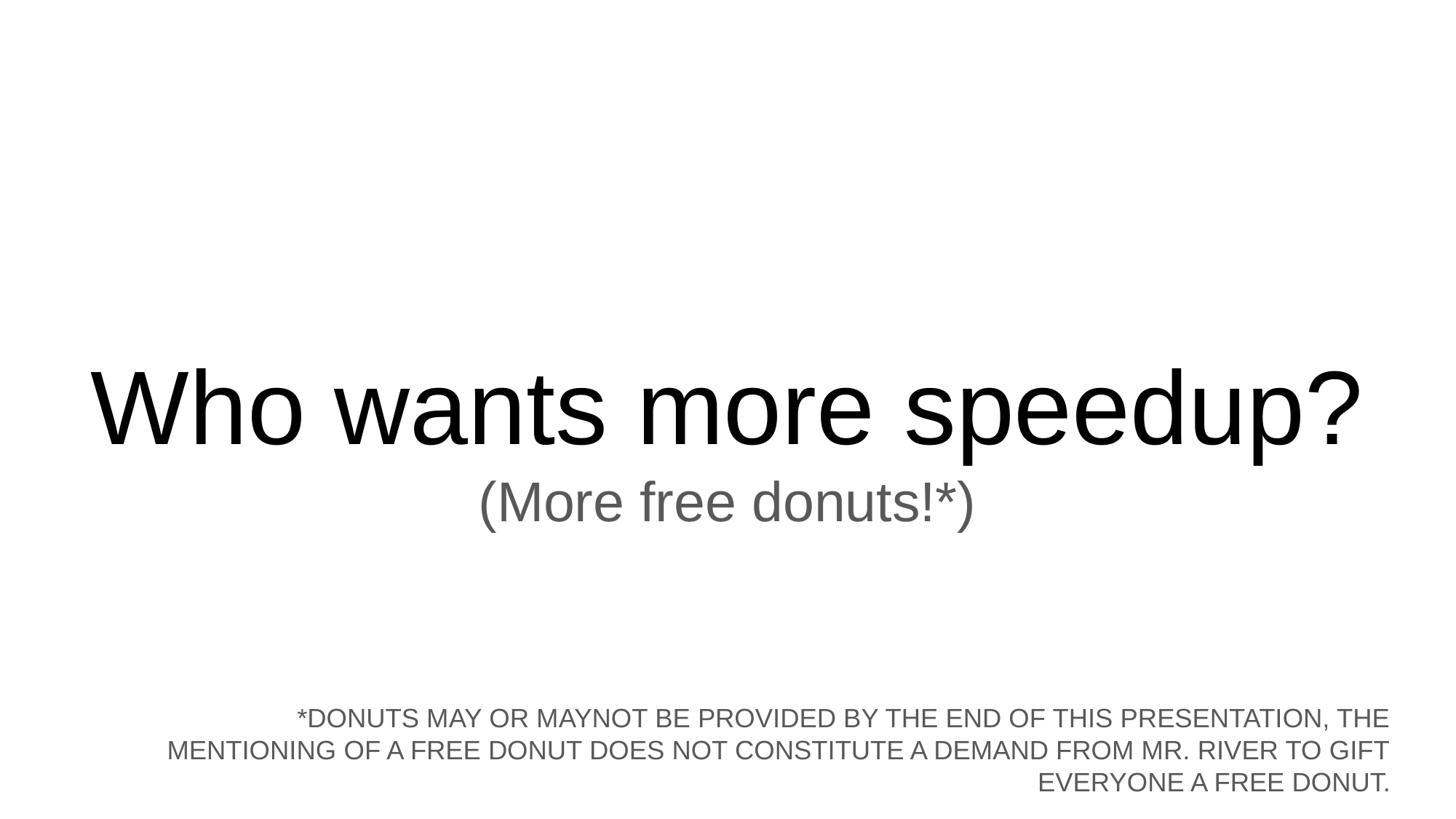

# Who wants more speedup?
(More free donuts!*)
*DONUTS MAY OR MAYNOT BE PROVIDED BY THE END OF THIS PRESENTATION, THE MENTIONING OF A FREE DONUT DOES NOT CONSTITUTE A DEMAND FROM MR. RIVER TO GIFT EVERYONE A FREE DONUT.